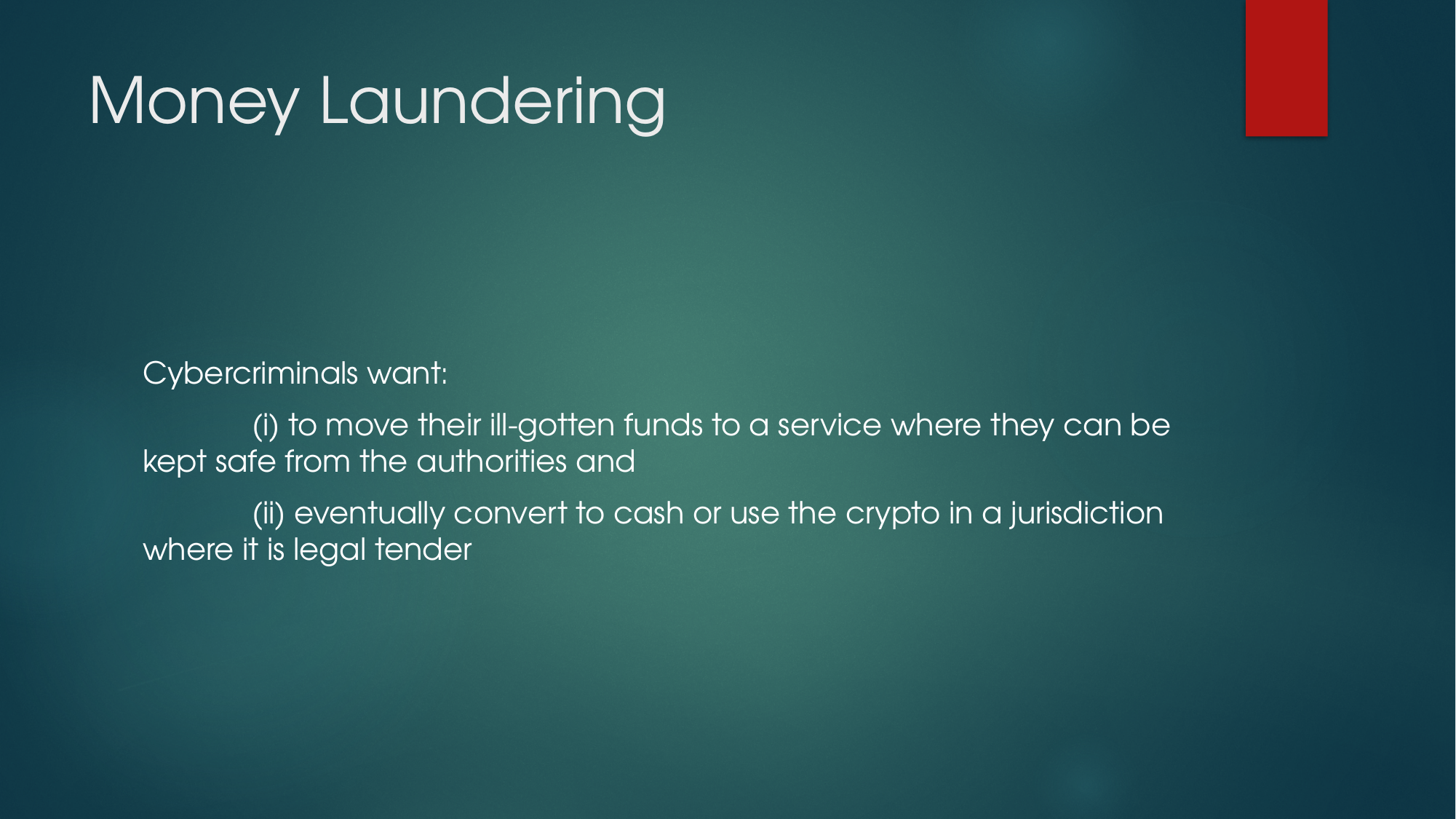

# Money Laundering

Cybercriminals want:
	(i) to move their ill-gotten funds to a service where they can be kept safe from the authorities and
	(ii) eventually convert to cash or use the crypto in a jurisdiction where it is legal tender